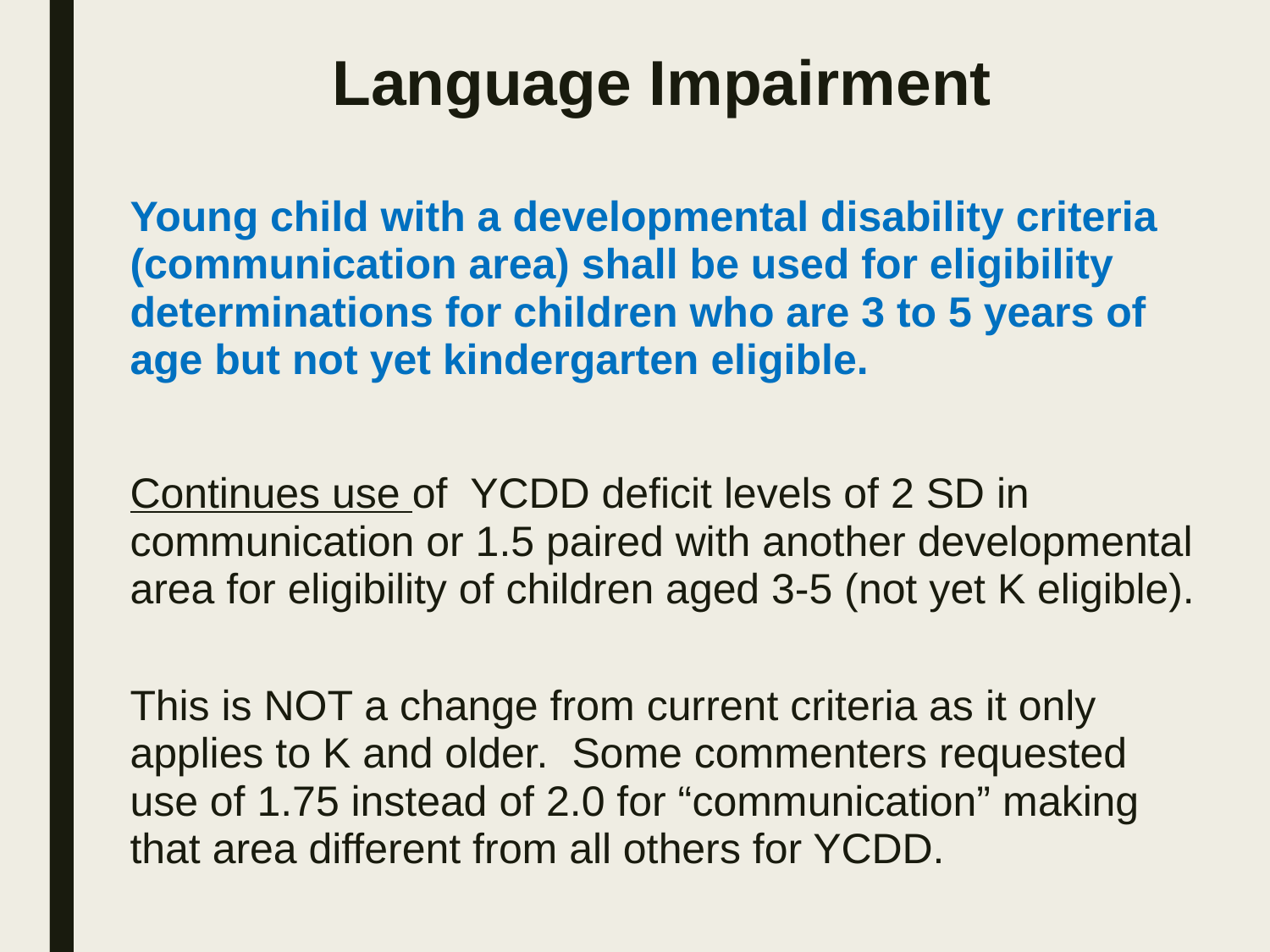

# Language Impairment
Young child with a developmental disability criteria (communication area) shall be used for eligibility determinations for children who are 3 to 5 years of age but not yet kindergarten eligible.

Continues use of  YCDD deficit levels of 2 SD in communication or 1.5 paired with another developmental area for eligibility of children aged 3-5 (not yet K eligible).
This is NOT a change from current criteria as it only applies to K and older.  Some commenters requested use of 1.75 instead of 2.0 for “communication” making that area different from all others for YCDD.